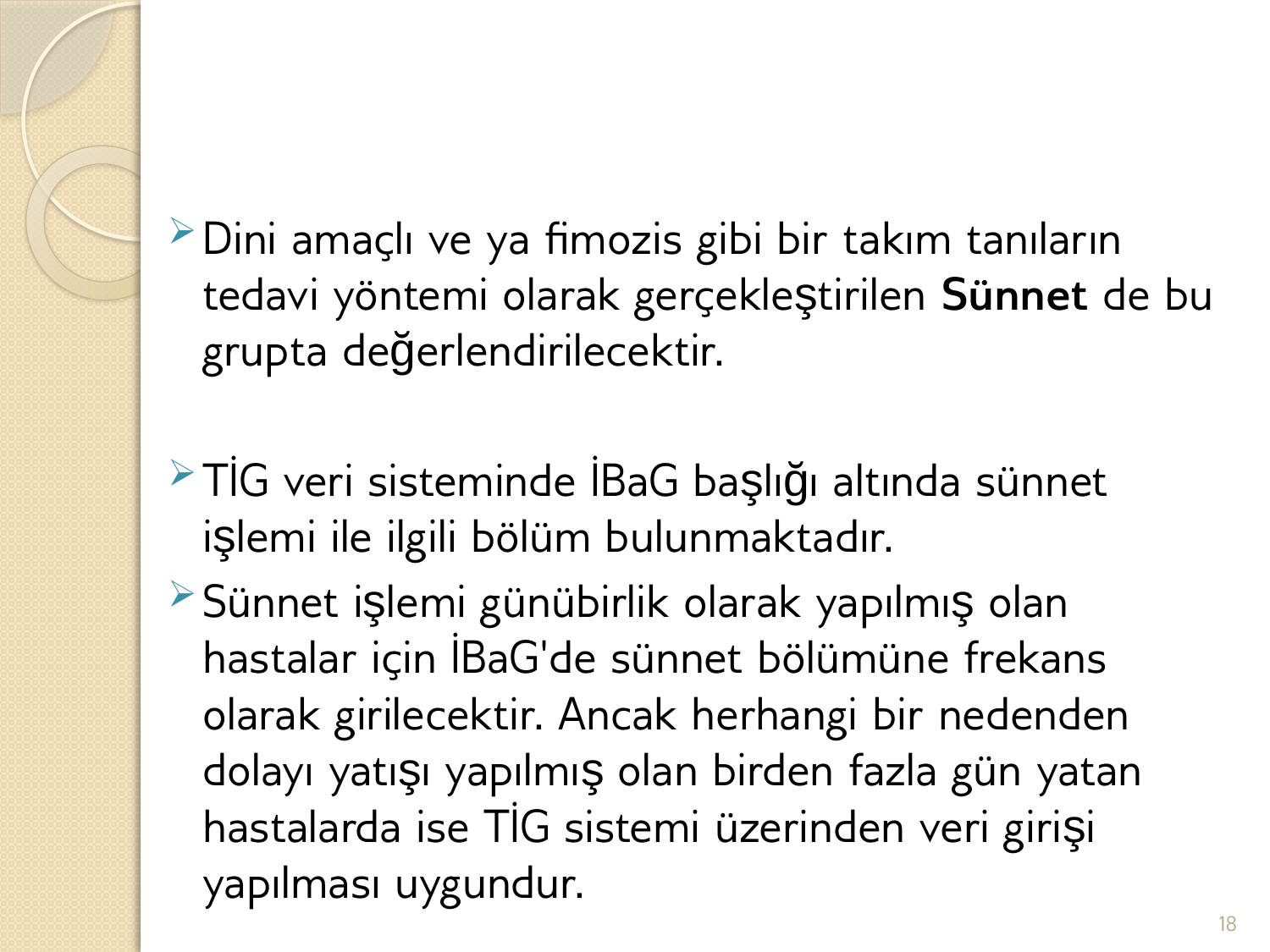

#
Dini amaçlı ve ya fimozis gibi bir takım tanıların tedavi yöntemi olarak gerçekleştirilen Sünnet de bu grupta değerlendirilecektir.

TİG veri sisteminde İBaG başlığı altında sünnet işlemi ile ilgili bölüm bulunmaktadır.
Sünnet işlemi günübirlik olarak yapılmış olan hastalar için İBaG'de sünnet bölümüne frekans olarak girilecektir. Ancak herhangi bir nedenden dolayı yatışı yapılmış olan birden fazla gün yatan hastalarda ise TİG sistemi üzerinden veri girişi yapılması uygundur.

18